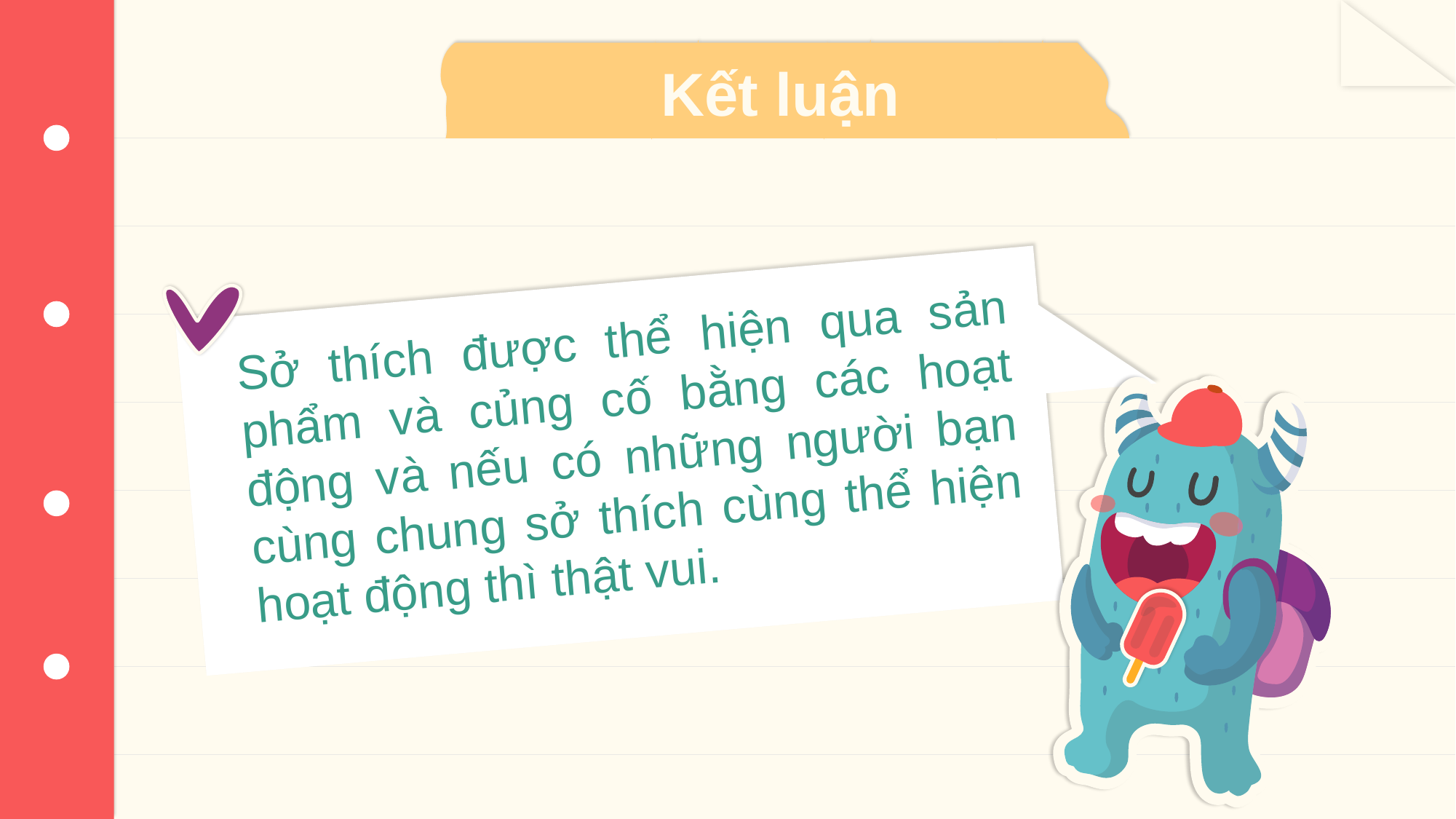

# Kết luận

Sở thích được thể hiện qua sản phẩm và củng cố bằng các hoạt động và nếu có những người bạn cùng chung sở thích cùng thể hiện hoạt động thì thật vui.